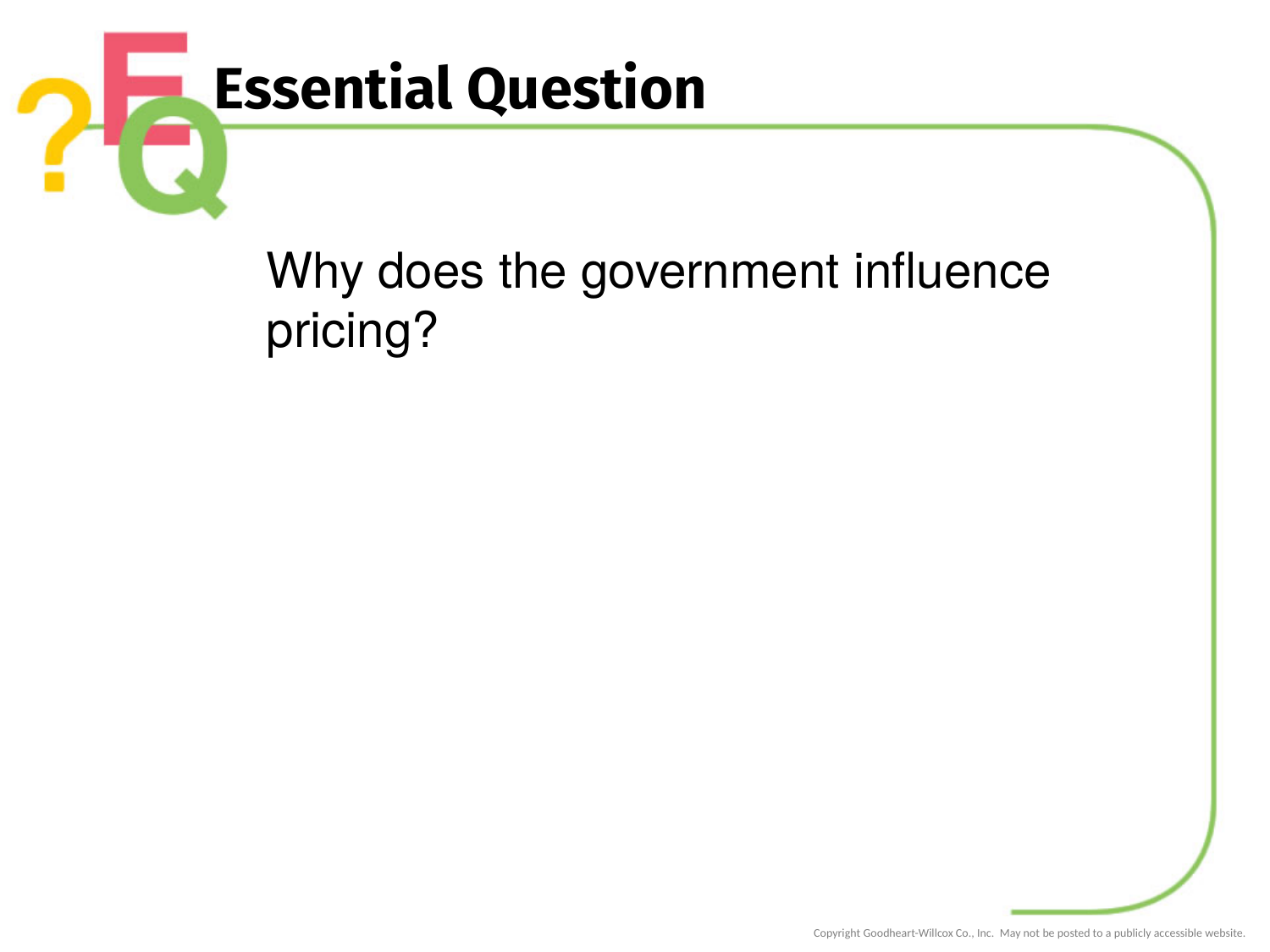

# Essential Question
Why does the government influence pricing?